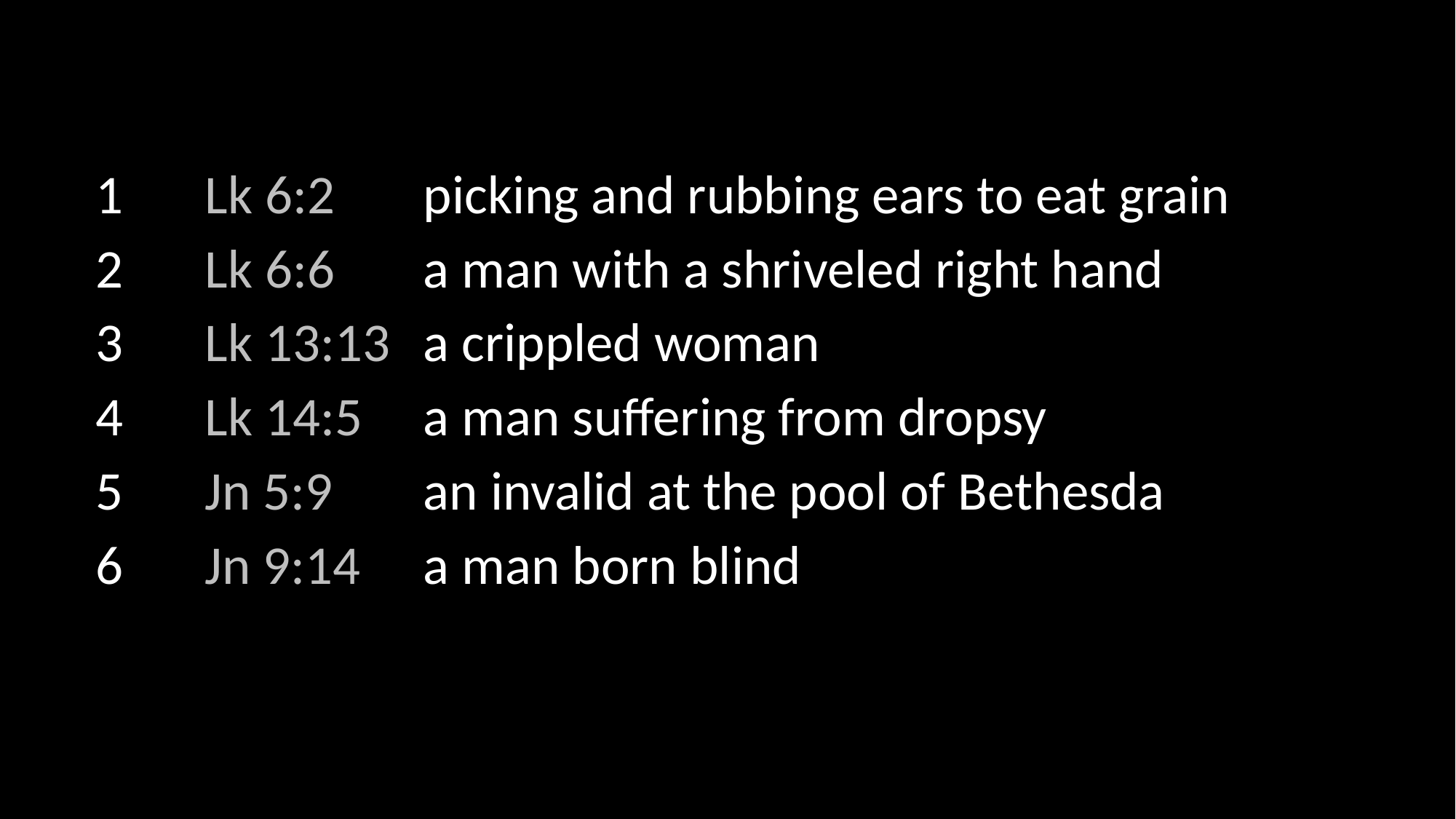

1	Lk 6:2	picking and rubbing ears to eat grain
2	Lk 6:6	a man with a shriveled right hand
3	Lk 13:13	a crippled woman
4	Lk 14:5	a man suffering from dropsy
5	Jn 5:9 	an invalid at the pool of Bethesda
6	Jn 9:14	a man born blind